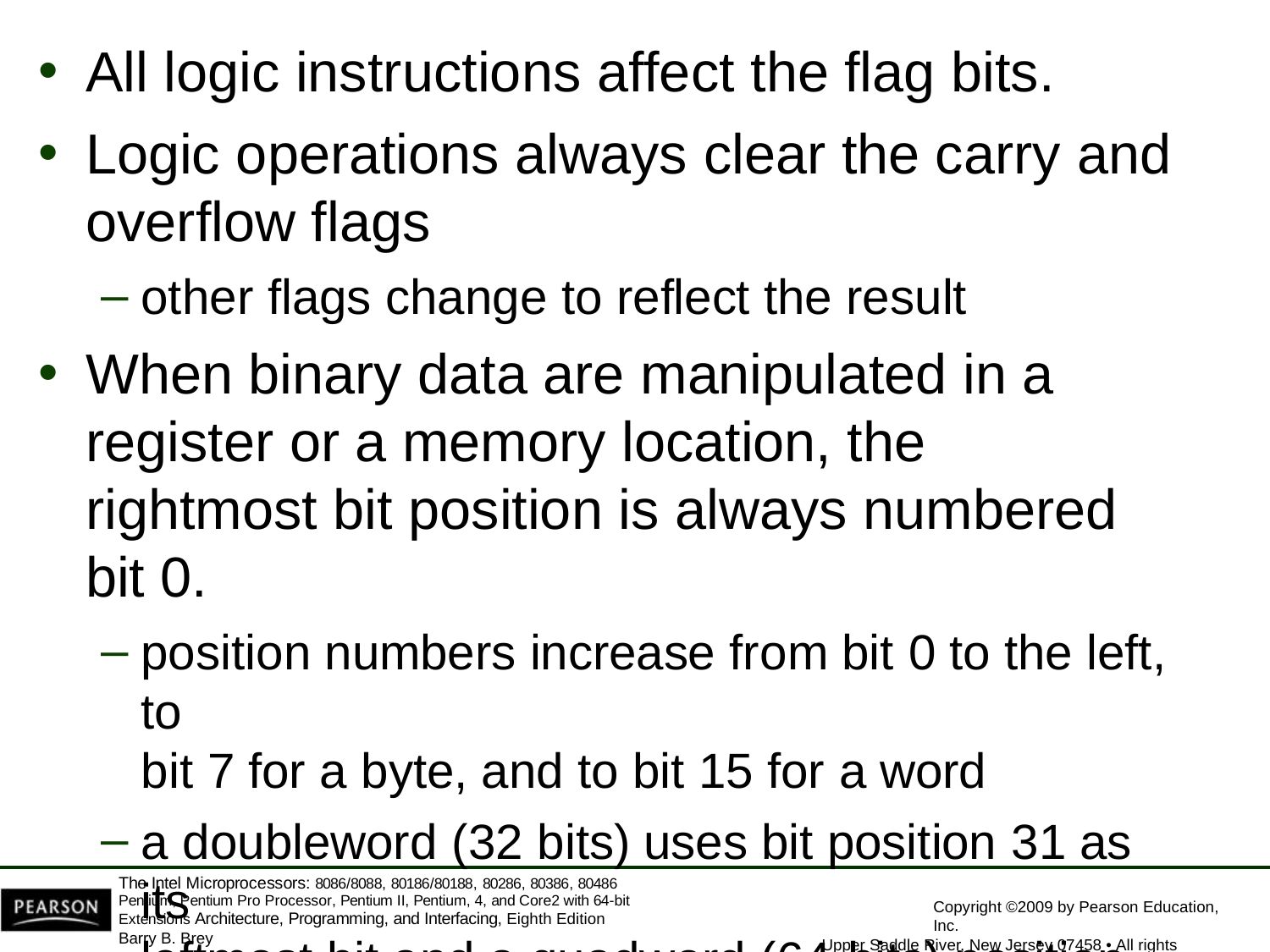

All logic instructions affect the flag bits.
Logic operations always clear the carry and
overflow flags

other flags change to reflect the result

When binary data are manipulated in a register or a memory location, the rightmost bit position is always numbered bit 0.

position numbers increase from bit 0 to the left, to
bit 7 for a byte, and to bit 15 for a word

a doubleword (32 bits) uses bit position 31 as its
leftmost bit and a quadword (64-bits) position 63
The Intel Microprocessors: 8086/8088, 80186/80188, 80286, 80386, 80486 Pentium, Pentium Pro Processor, Pentium II, Pentium, 4, and Core2 with 64-bit Extensions Architecture, Programming, and Interfacing, Eighth Edition
Barry B. Brey

Copyright ©2009 by Pearson Education, Inc.
Upper Saddle River, New Jersey 07458 • All rights reserved.